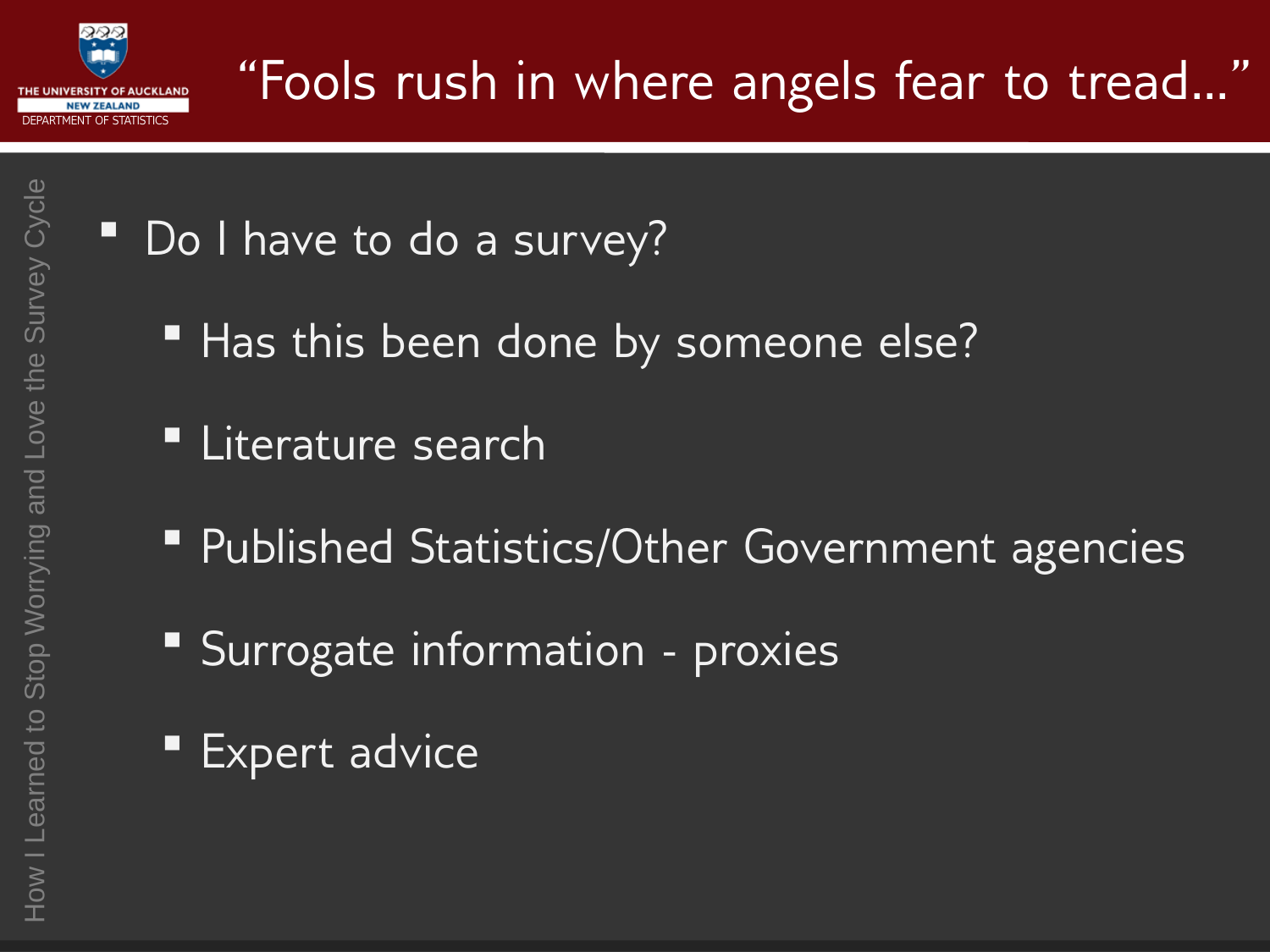

# “Fools rush in where angels fear to tread...”
Do I have to do a survey?
Has this been done by someone else?
Literature search
Published Statistics/Other Government agencies
Surrogate information - proxies
Expert advice